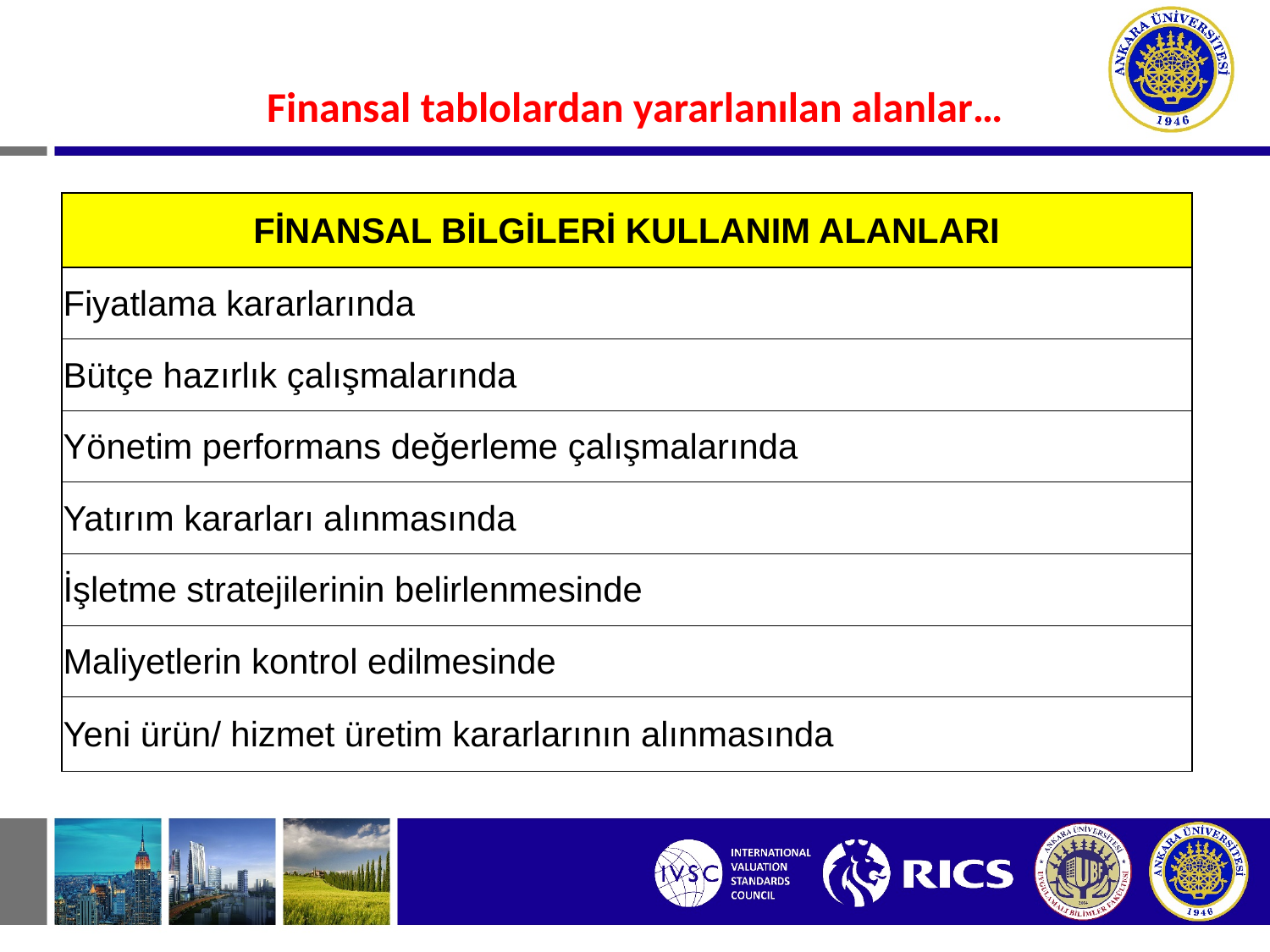

#
Finansal tablolardan yararlanılan alanlar…
| FİNANSAL BİLGİLERİ KULLANIM ALANLARI |
| --- |
| Fiyatlama kararlarında |
| Bütçe hazırlık çalışmalarında |
| Yönetim performans değerleme çalışmalarında |
| Yatırım kararları alınmasında |
| İşletme stratejilerinin belirlenmesinde |
| Maliyetlerin kontrol edilmesinde |
| Yeni ürün/ hizmet üretim kararlarının alınmasında |